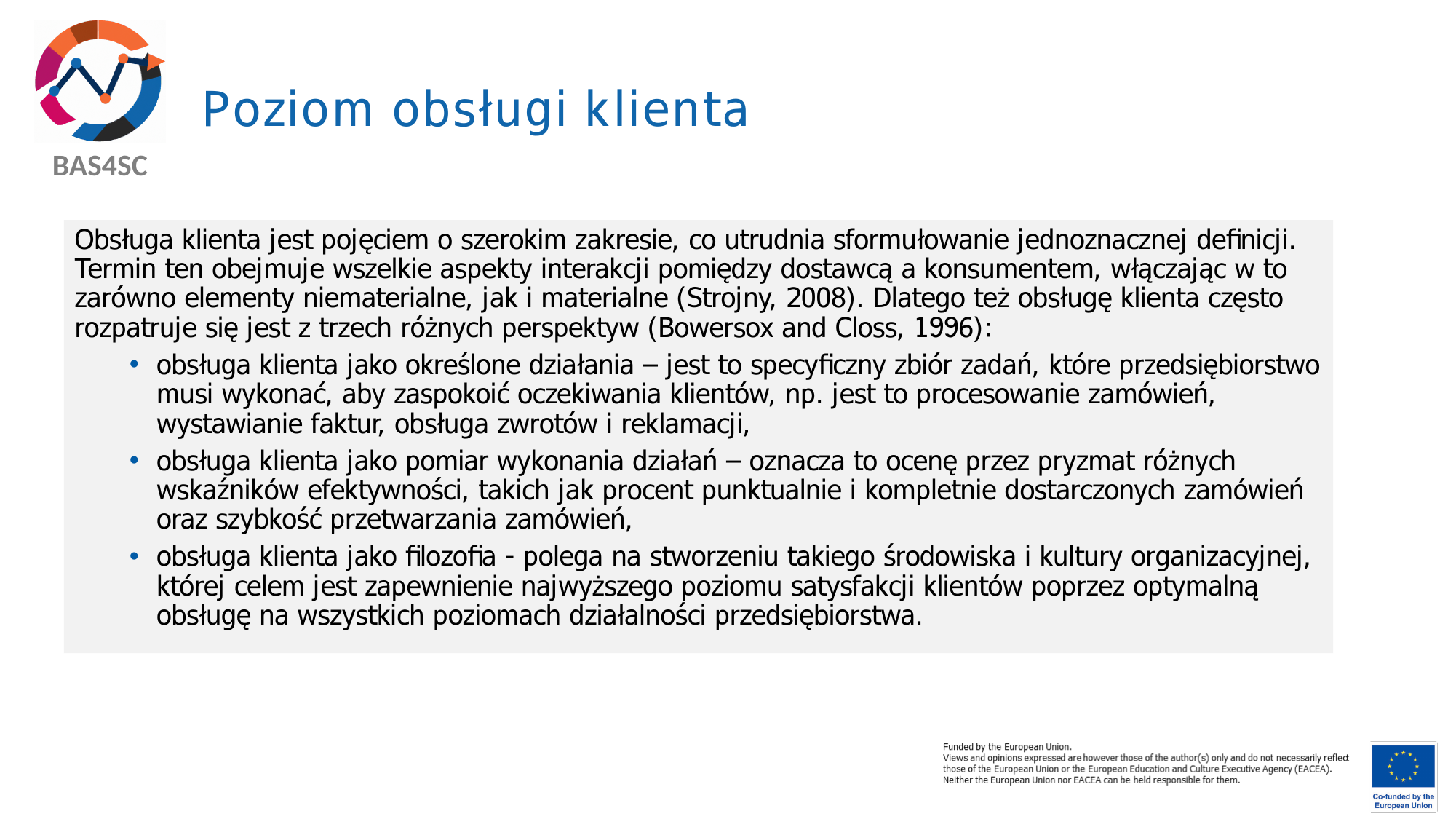

# Poziom obsługi klienta
Obsługa klienta jest pojęciem o szerokim zakresie, co utrudnia sformułowanie jednoznacznej definicji. Termin ten obejmuje wszelkie aspekty interakcji pomiędzy dostawcą a konsumentem, włączając w to zarówno elementy niematerialne, jak i materialne (Strojny, 2008). Dlatego też obsługę klienta często rozpatruje się jest z trzech różnych perspektyw (Bowersox and Closs, 1996):
obsługa klienta jako określone działania – jest to specyficzny zbiór zadań, które przedsiębiorstwo musi wykonać, aby zaspokoić oczekiwania klientów, np. jest to procesowanie zamówień, wystawianie faktur, obsługa zwrotów i reklamacji,
obsługa klienta jako pomiar wykonania działań – oznacza to ocenę przez pryzmat różnych wskaźników efektywności, takich jak procent punktualnie i kompletnie dostarczonych zamówień oraz szybkość przetwarzania zamówień,
obsługa klienta jako filozofia - polega na stworzeniu takiego środowiska i kultury organizacyjnej, której celem jest zapewnienie najwyższego poziomu satysfakcji klientów poprzez optymalną obsługę na wszystkich poziomach działalności przedsiębiorstwa.